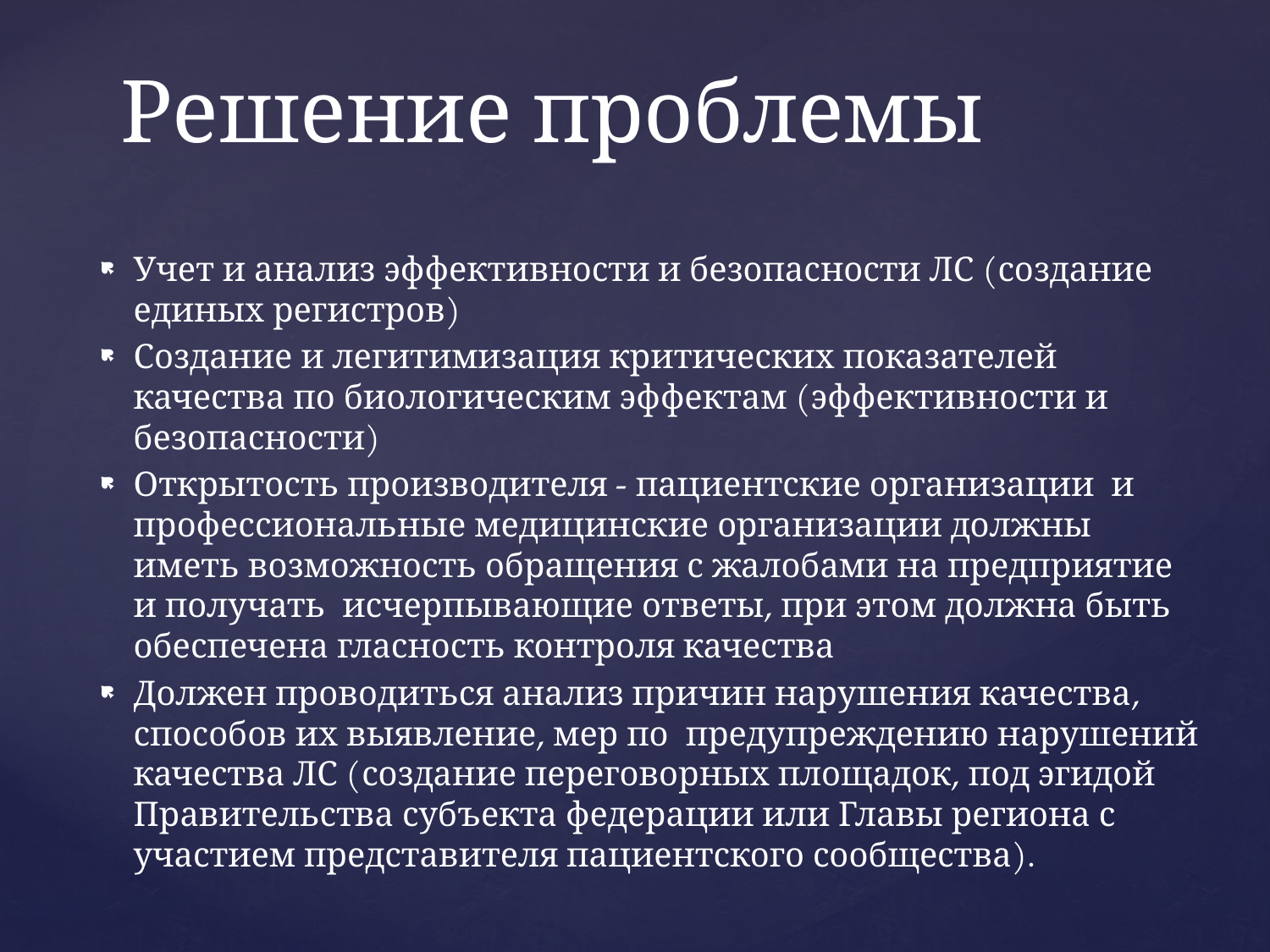

# Решение проблемы

Учет и анализ эффективности и безопасности ЛС (создание единых регистров)
Создание и легитимизация критических показателей качества по биологическим эффектам (эффективности и безопасности)
Открытость производителя - пациентские организации  и профессиональные медицинские организации должны иметь возможность обращения с жалобами на предприятие и получать  исчерпывающие ответы, при этом должна быть обеспечена гласность контроля качества
Должен проводиться анализ причин нарушения качества, способов их выявление, мер по  предупреждению нарушений качества ЛС (создание переговорных площадок, под эгидой Правительства субъекта федерации или Главы региона с участием представителя пациентского сообщества).